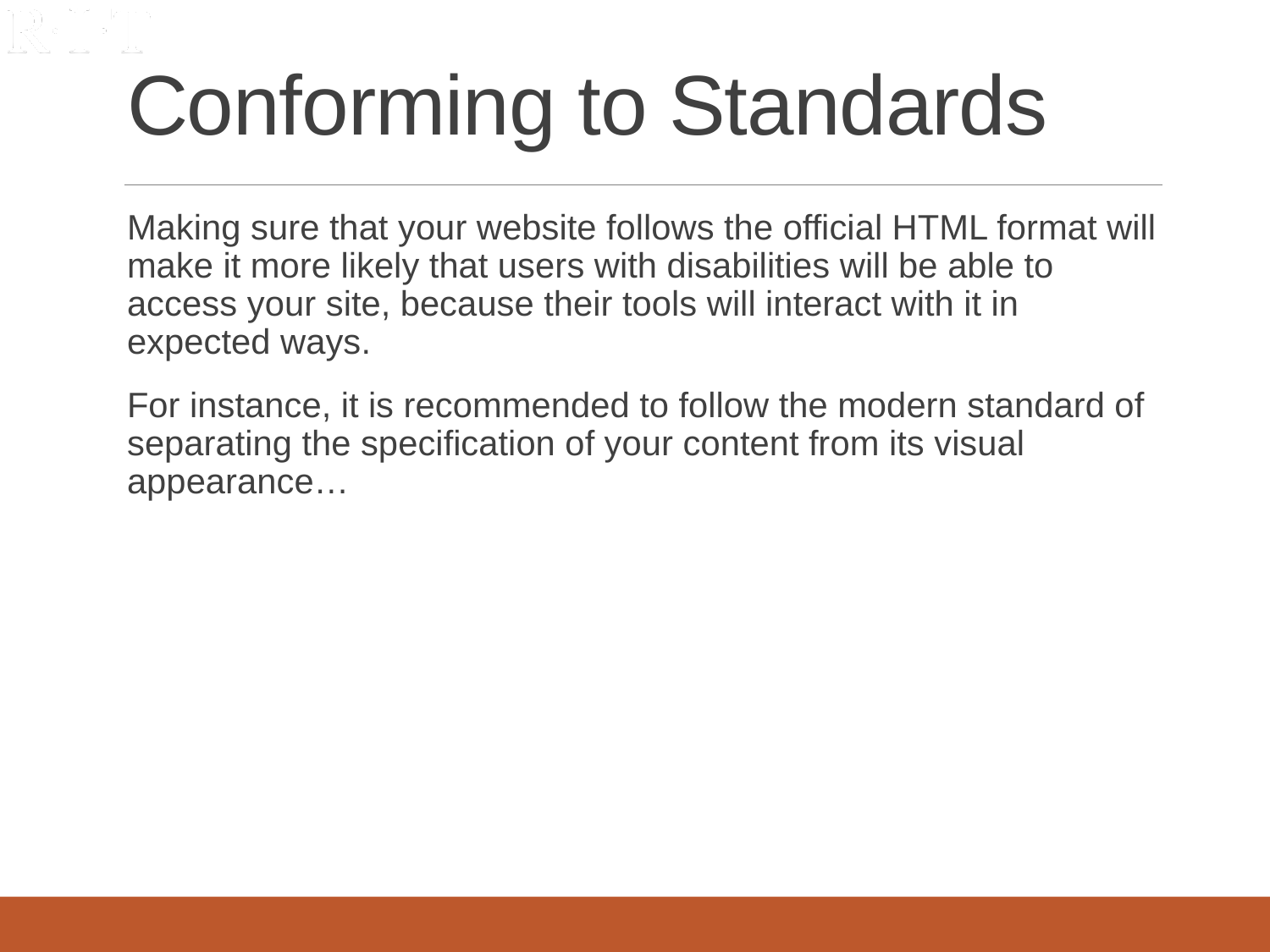

# Conforming to Standards
Making sure that your website follows the official HTML format will make it more likely that users with disabilities will be able to access your site, because their tools will interact with it in expected ways.
For instance, it is recommended to follow the modern standard of separating the specification of your content from its visual appearance…